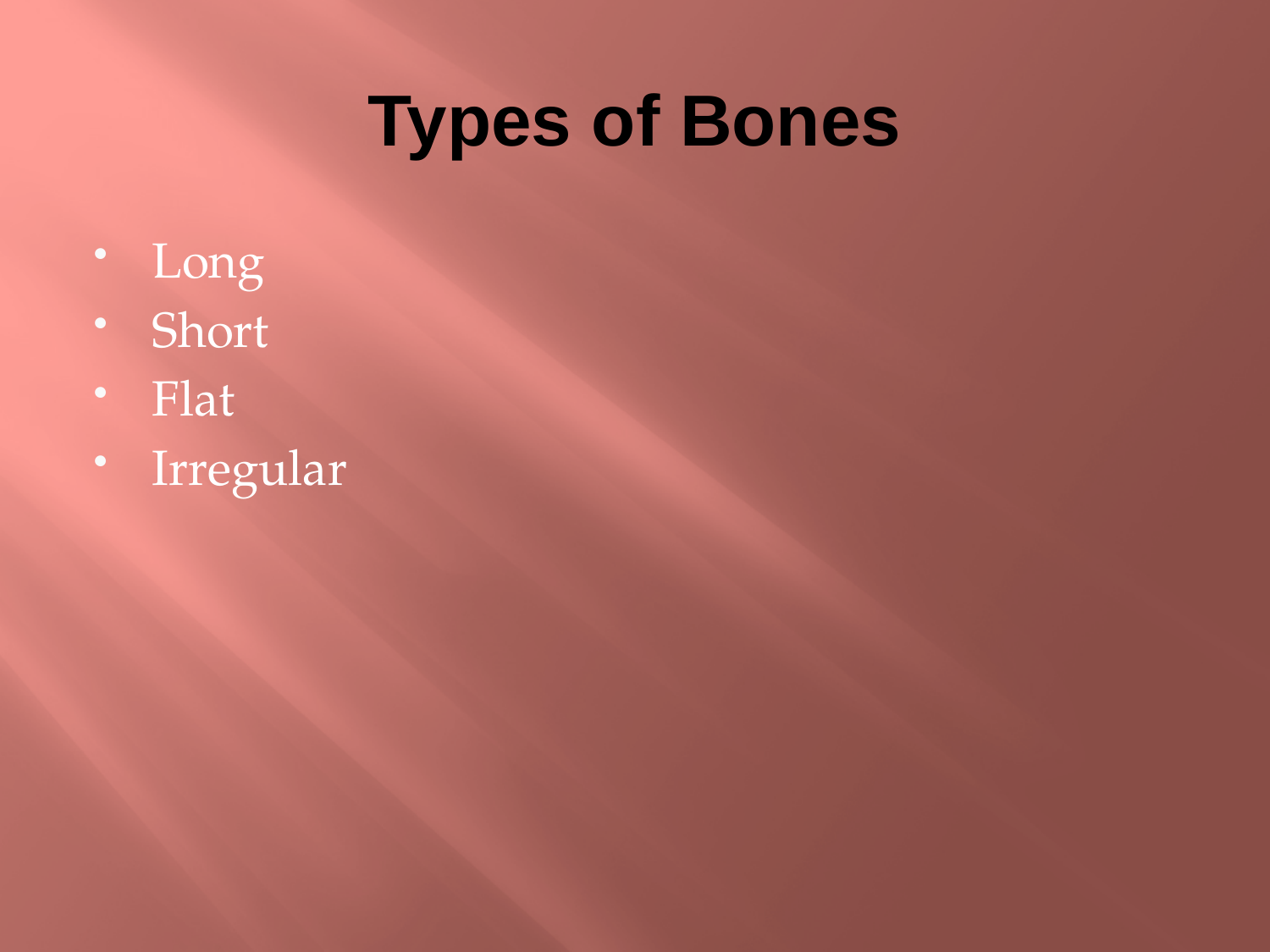

# Types of Bones
Long
Short
Flat
Irregular